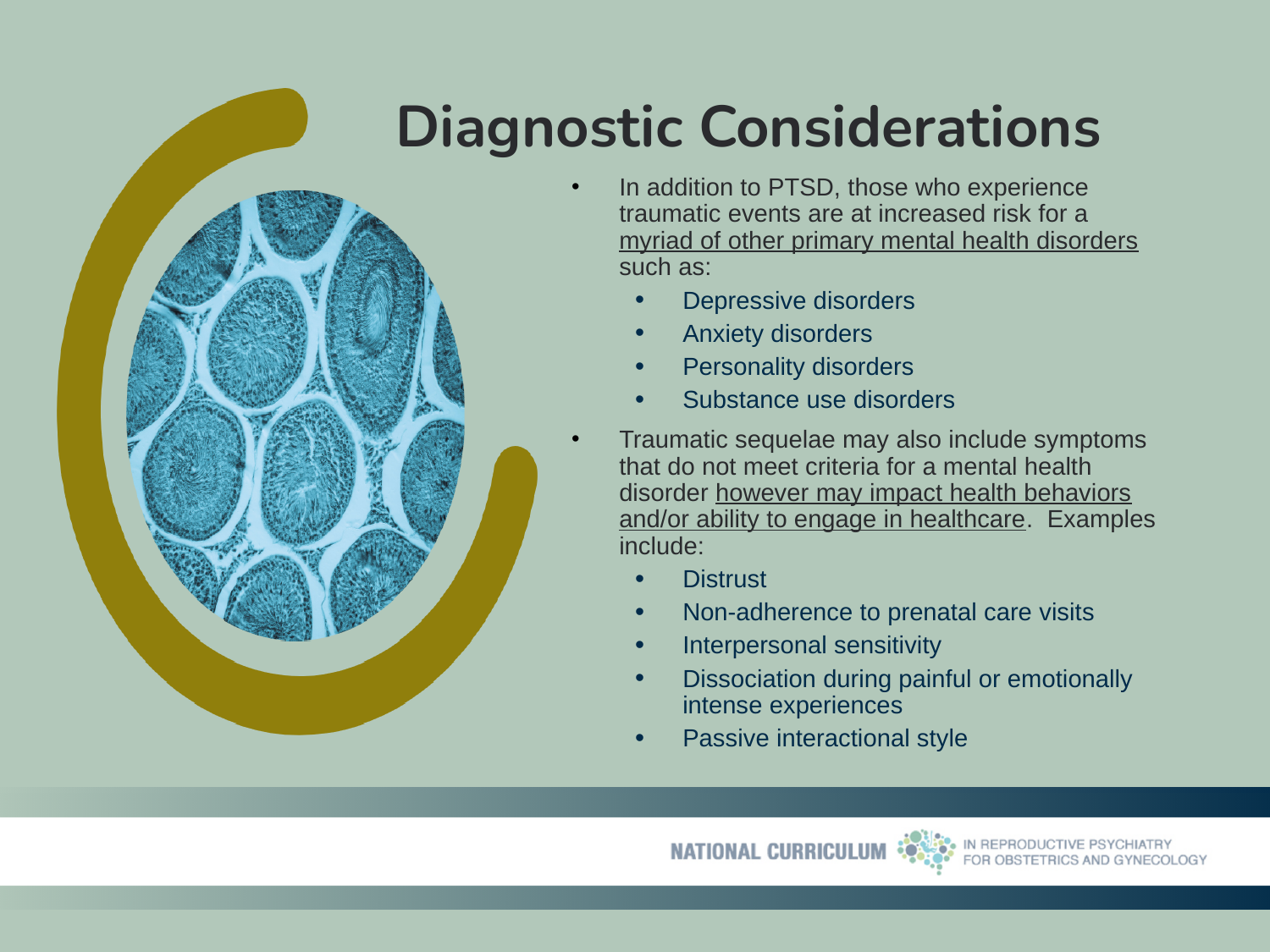

# Diagnostic Considerations
In addition to PTSD, those who experience traumatic events are at increased risk for a myriad of other primary mental health disorders such as:
Depressive disorders
Anxiety disorders
Personality disorders
Substance use disorders
Traumatic sequelae may also include symptoms that do not meet criteria for a mental health disorder however may impact health behaviors and/or ability to engage in healthcare.  Examples include:
Distrust
Non-adherence to prenatal care visits
Interpersonal sensitivity
Dissociation during painful or emotionally intense experiences
Passive interactional style